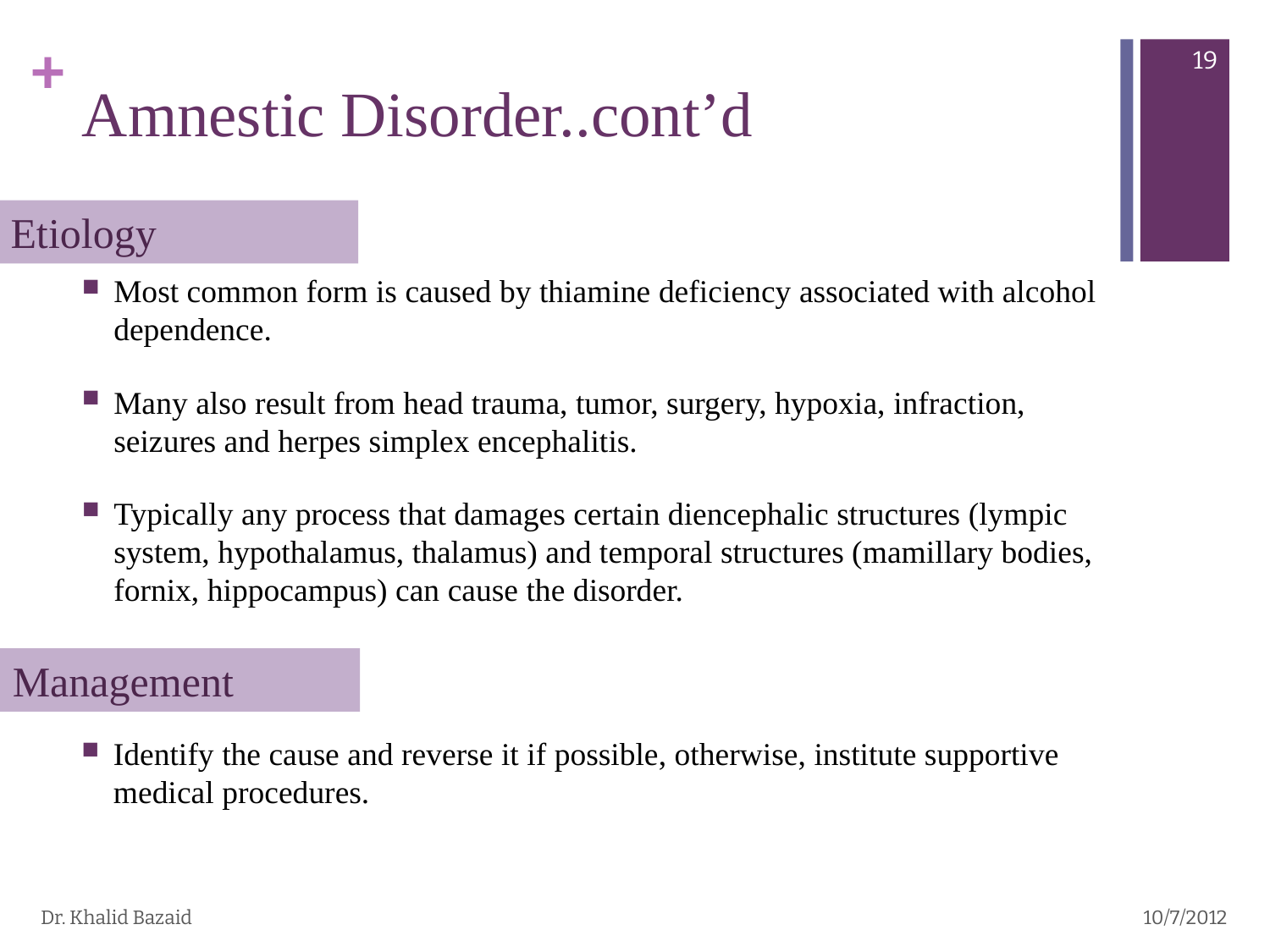

19
# Amnestic Disorder..cont’d
Etiology
Most common form is caused by thiamine deficiency associated with alcohol dependence.
Many also result from head trauma, tumor, surgery, hypoxia, infraction, seizures and herpes simplex encephalitis.
Typically any process that damages certain diencephalic structures (lympic system, hypothalamus, thalamus) and temporal structures (mamillary bodies, fornix, hippocampus) can cause the disorder.
Management
Identify the cause and reverse it if possible, otherwise, institute supportive medical procedures.
Dr. Khalid Bazaid
10/7/2012